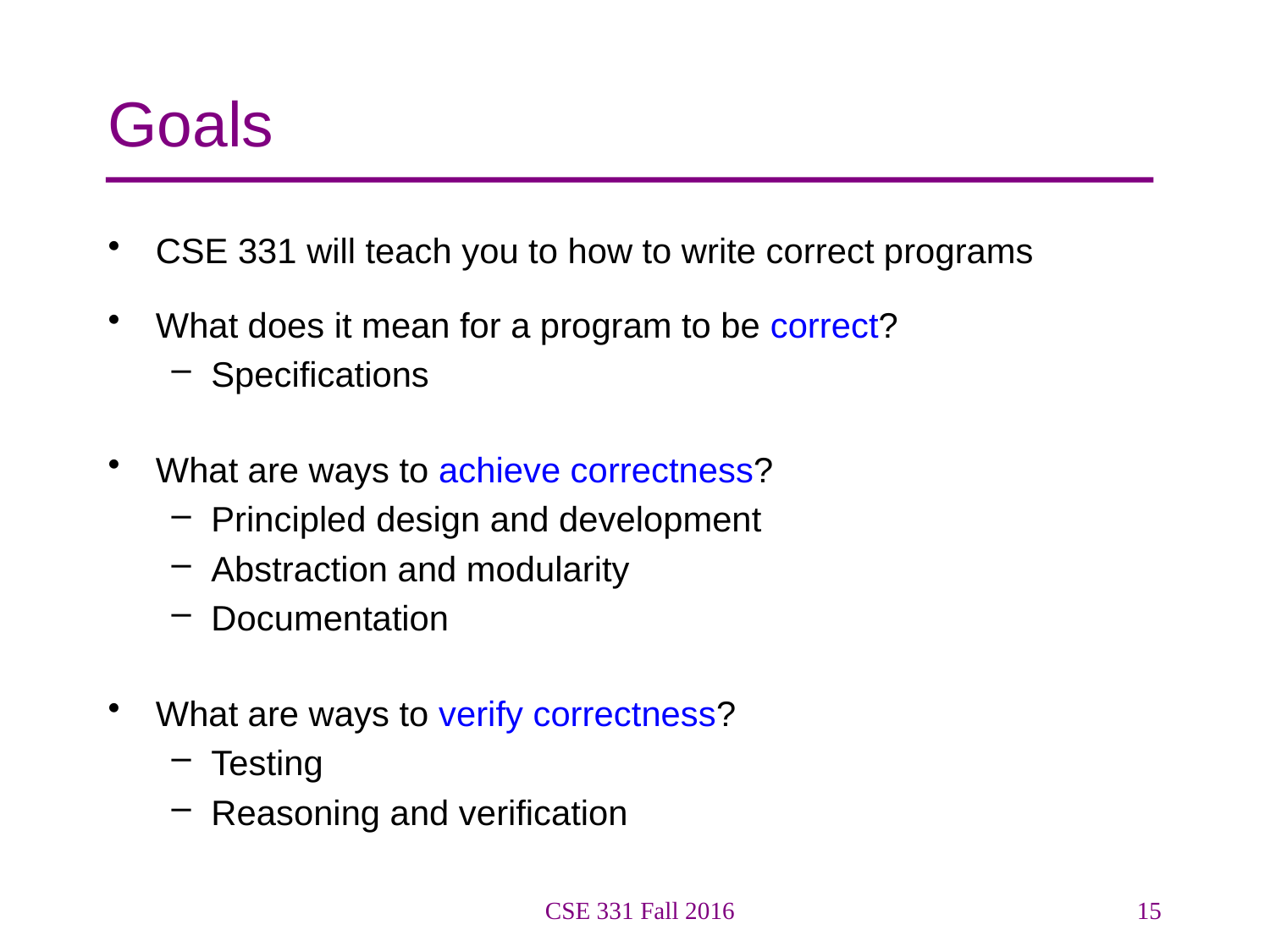

# Goals
CSE 331 will teach you to how to write correct programs

What does it mean for a program to be correct?
Specifications

What are ways to achieve correctness?
Principled design and development
Abstraction and modularity
Documentation

What are ways to verify correctness?
Testing
Reasoning and verification
CSE 331 Fall 2016
15